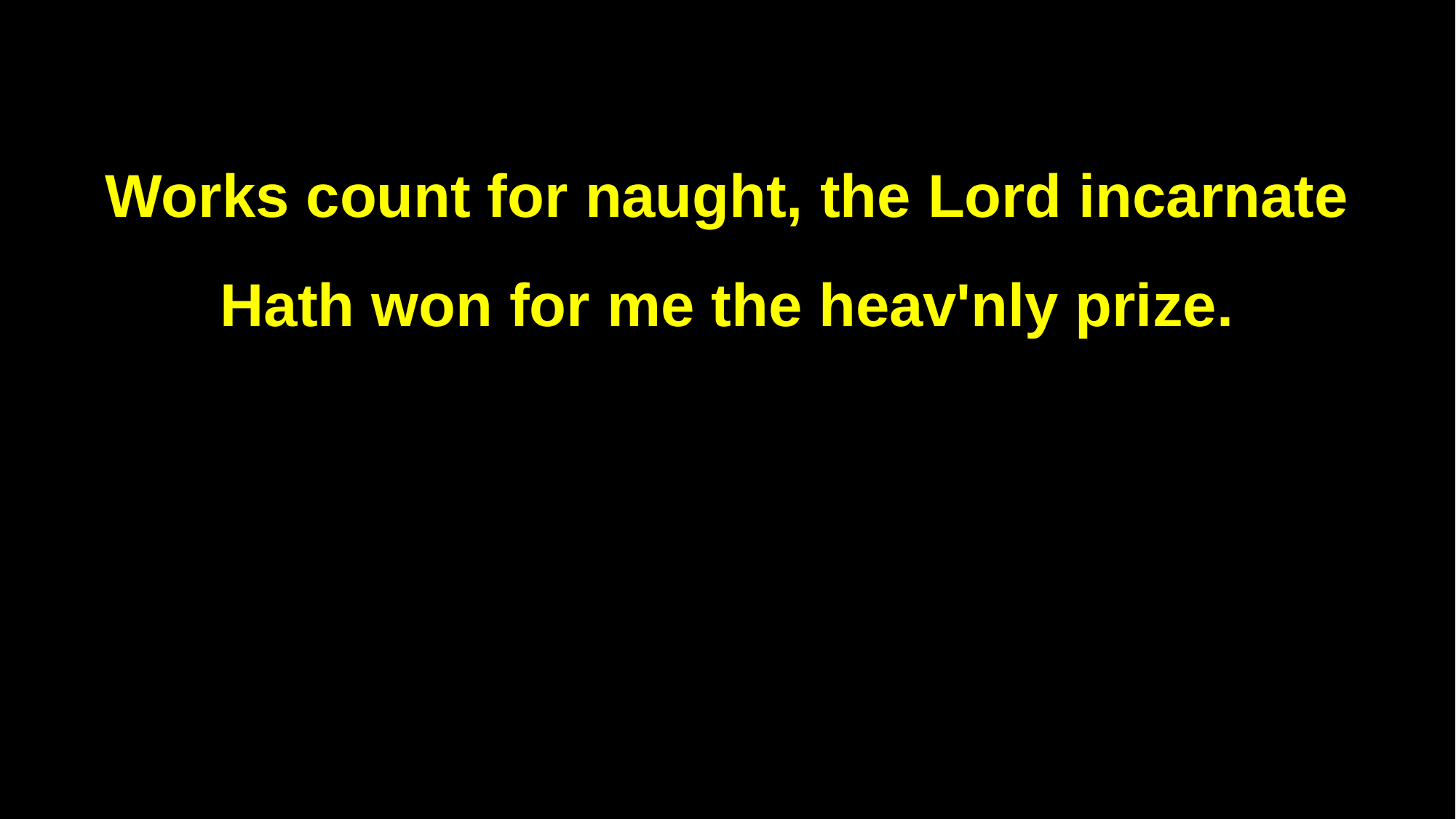

Works count for naught, the Lord incarnate
Hath won for me the heav'nly prize.